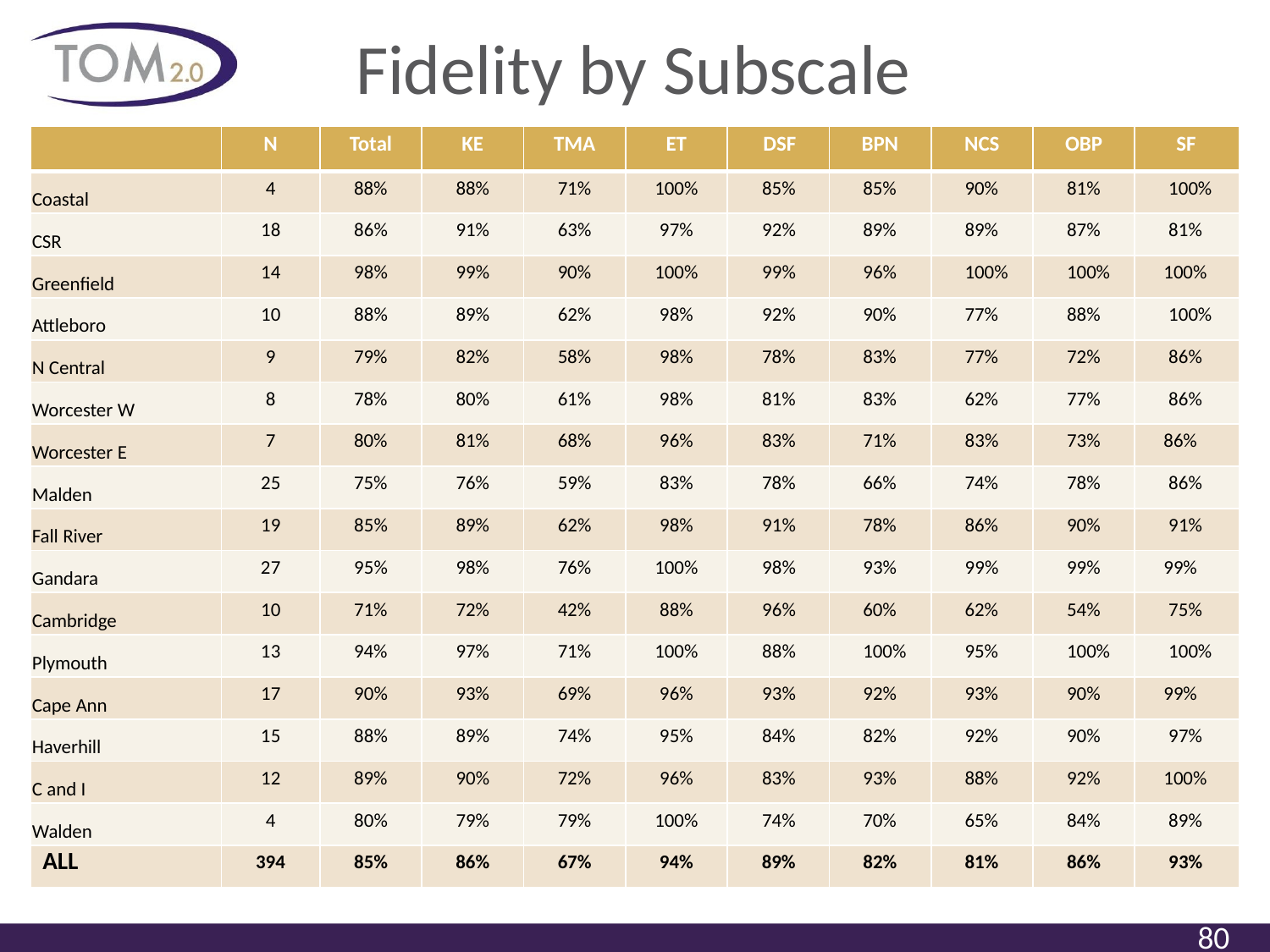

# Fidelity by Subscale
|  | N | Total | KE | TMA | ET | DSF | BPN | NCS | OBP | SF |
| --- | --- | --- | --- | --- | --- | --- | --- | --- | --- | --- |
| Coastal | 4 | 88% | 88% | 71% | 100% | 85% | 85% | 90% | 81% | 100% |
| CSR | 18 | 86% | 91% | 63% | 97% | 92% | 89% | 89% | 87% | 81% |
| Greenfield | 14 | 98% | 99% | 90% | 100% | 99% | 96% | 100% | 100% | 100% |
| Attleboro | 10 | 88% | 89% | 62% | 98% | 92% | 90% | 77% | 88% | 100% |
| N Central | 9 | 79% | 82% | 58% | 98% | 78% | 83% | 77% | 72% | 86% |
| Worcester W | 8 | 78% | 80% | 61% | 98% | 81% | 83% | 62% | 77% | 86% |
| Worcester E | 7 | 80% | 81% | 68% | 96% | 83% | 71% | 83% | 73% | 86% |
| Malden | 25 | 75% | 76% | 59% | 83% | 78% | 66% | 74% | 78% | 86% |
| Fall River | 19 | 85% | 89% | 62% | 98% | 91% | 78% | 86% | 90% | 91% |
| Gandara | 27 | 95% | 98% | 76% | 100% | 98% | 93% | 99% | 99% | 99% |
| Cambridge | 10 | 71% | 72% | 42% | 88% | 96% | 60% | 62% | 54% | 75% |
| Plymouth | 13 | 94% | 97% | 71% | 100% | 88% | 100% | 95% | 100% | 100% |
| Cape Ann | 17 | 90% | 93% | 69% | 96% | 93% | 92% | 93% | 90% | 99% |
| Haverhill | 15 | 88% | 89% | 74% | 95% | 84% | 82% | 92% | 90% | 97% |
| C and I | 12 | 89% | 90% | 72% | 96% | 83% | 93% | 88% | 92% | 100% |
| Walden | 4 | 80% | 79% | 79% | 100% | 74% | 70% | 65% | 84% | 89% |
| ALL | 394 | 85% | 86% | 67% | 94% | 89% | 82% | 81% | 86% | 93% |

80